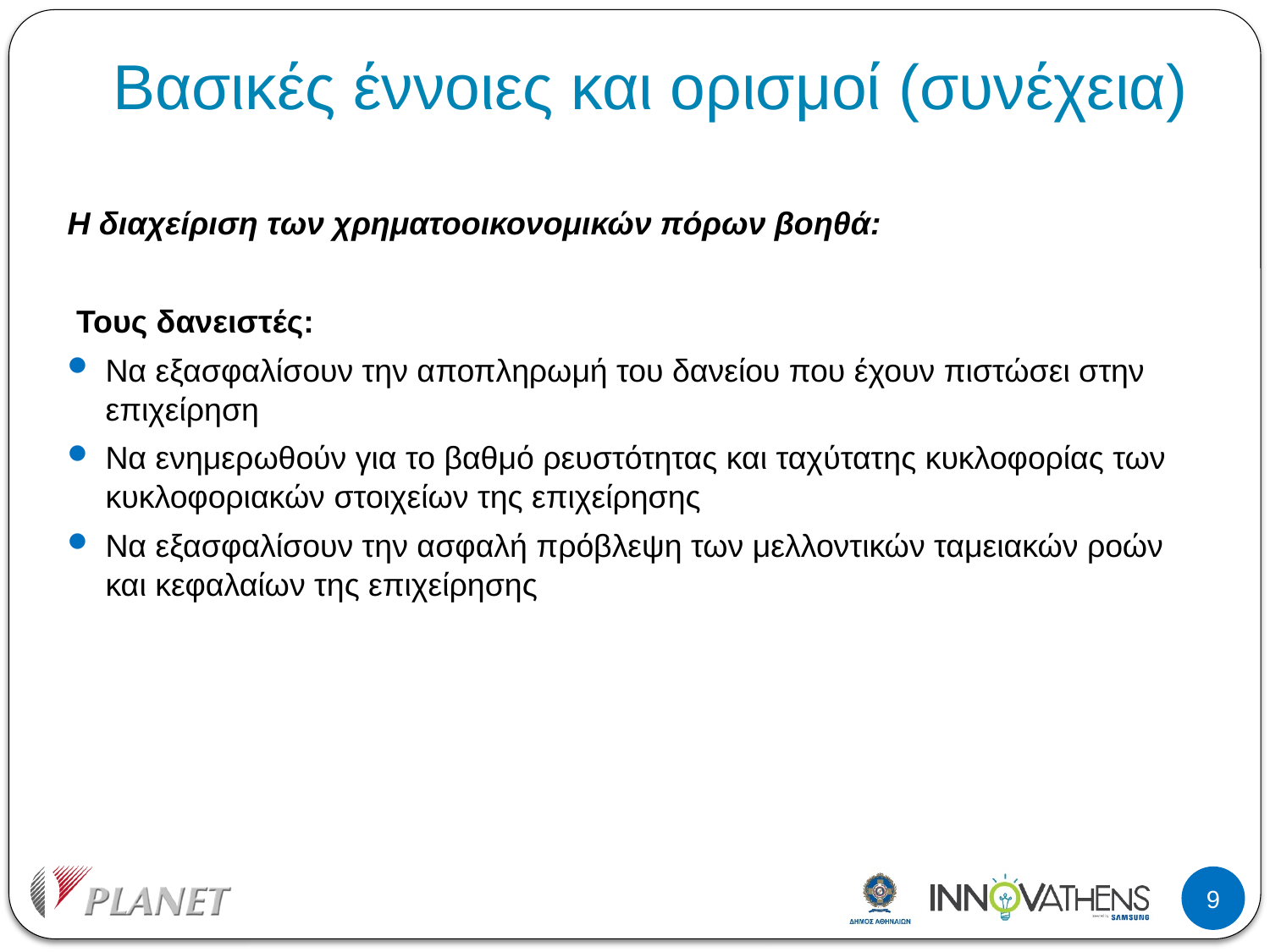

Βασικές έννοιες και ορισμοί (συνέχεια)
Η διαχείριση των χρηματοοικονομικών πόρων βοηθά:

 Τους δανειστές:
Να εξασφαλίσουν την αποπληρωμή του δανείου που έχουν πιστώσει στην επιχείρηση
Να ενημερωθούν για το βαθμό ρευστότητας και ταχύτατης κυκλοφορίας των κυκλοφοριακών στοιχείων της επιχείρησης
Να εξασφαλίσουν την ασφαλή πρόβλεψη των μελλοντικών ταμειακών ροών και κεφαλαίων της επιχείρησης